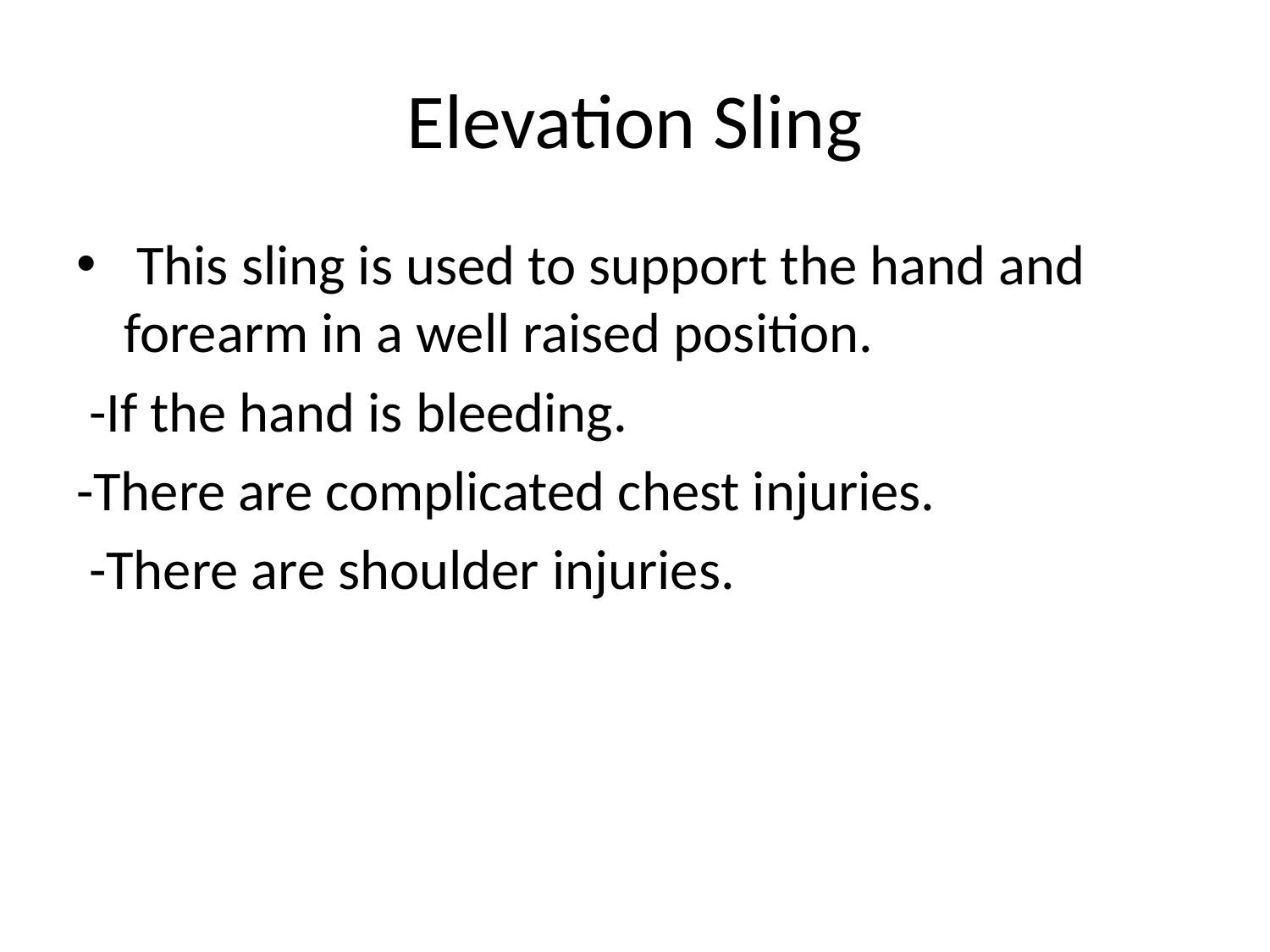

# Elevation Sling
 This sling is used to support the hand and forearm in a well raised position.
 -If the hand is bleeding.
-There are complicated chest injuries.
 -There are shoulder injuries.